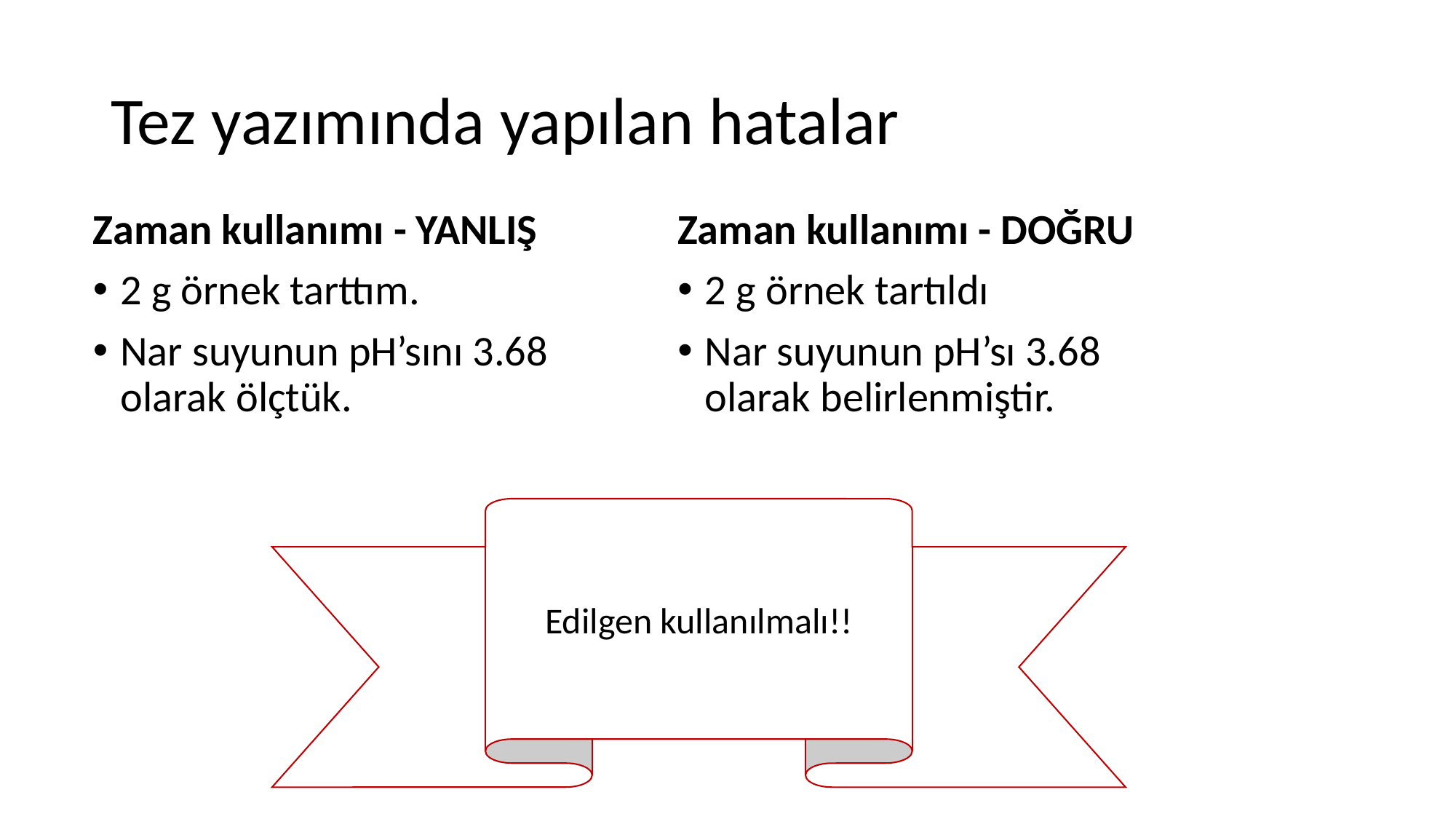

# Tez yazımında yapılan hatalar
Zaman kullanımı - YANLIŞ
2 g örnek tarttım.
Nar suyunun pH’sını 3.68 olarak ölçtük.

Zaman kullanımı - DOĞRU
2 g örnek tartıldı
Nar suyunun pH’sı 3.68 olarak belirlenmiştir.
Edilgen kullanılmalı!!